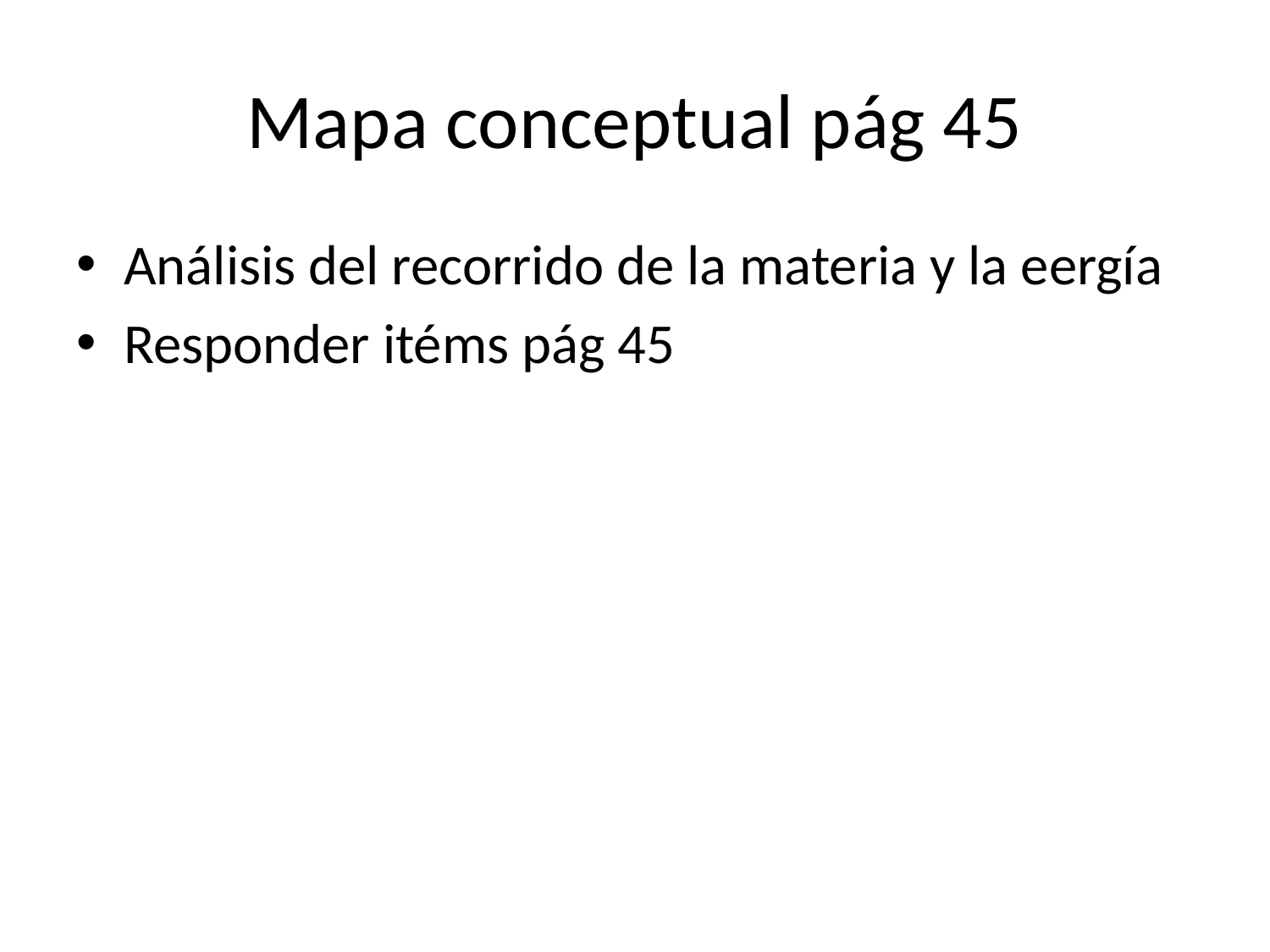

# Mapa conceptual pág 45
Análisis del recorrido de la materia y la eergía
Responder itéms pág 45